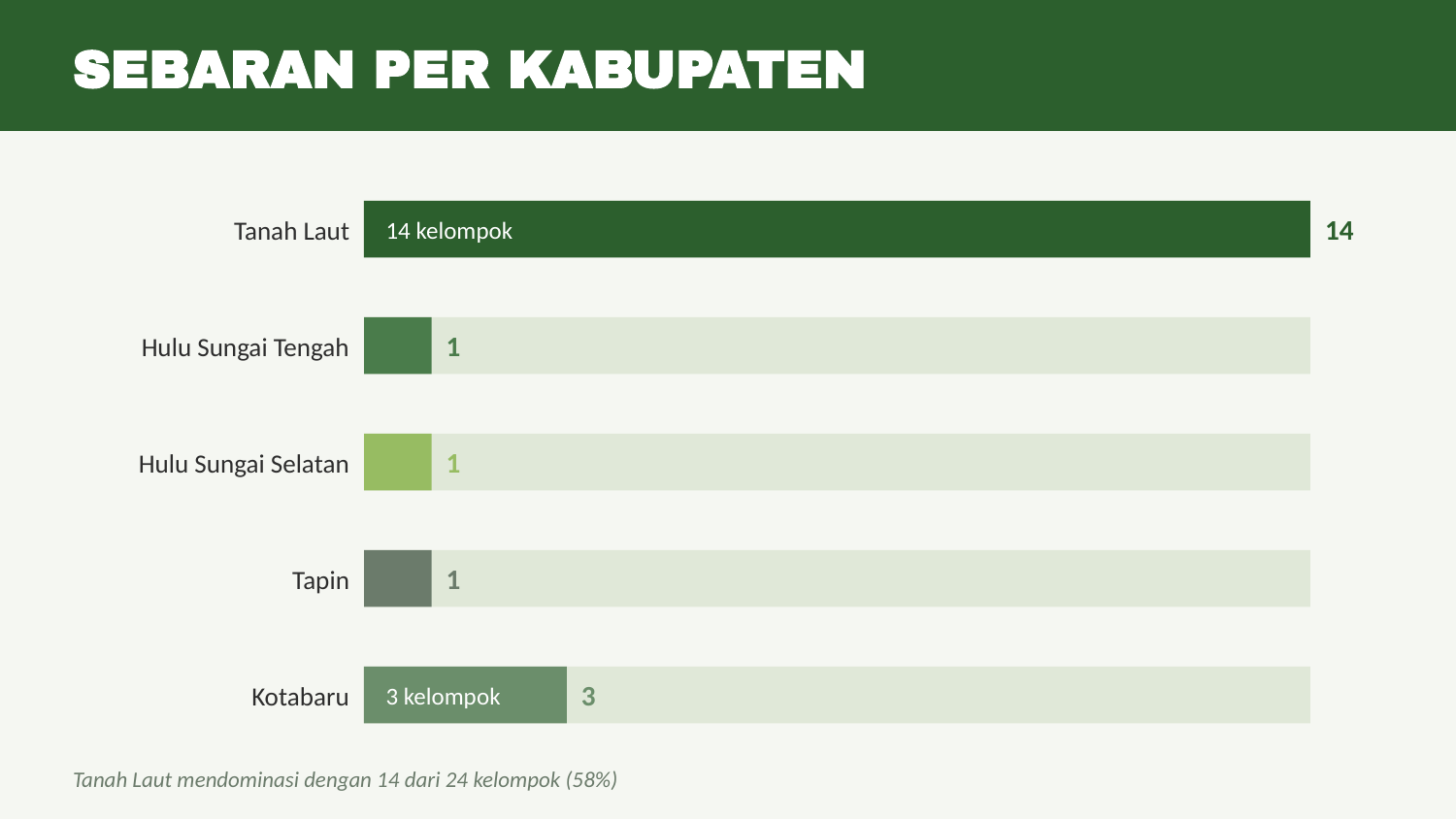

SEBARAN PER KABUPATEN
Tanah Laut
14

14 kelompok
Hulu Sungai Tengah
1

Hulu Sungai Selatan
1

Tapin
1

Kotabaru
3

3 kelompok
Tanah Laut mendominasi dengan 14 dari 24 kelompok (58%)